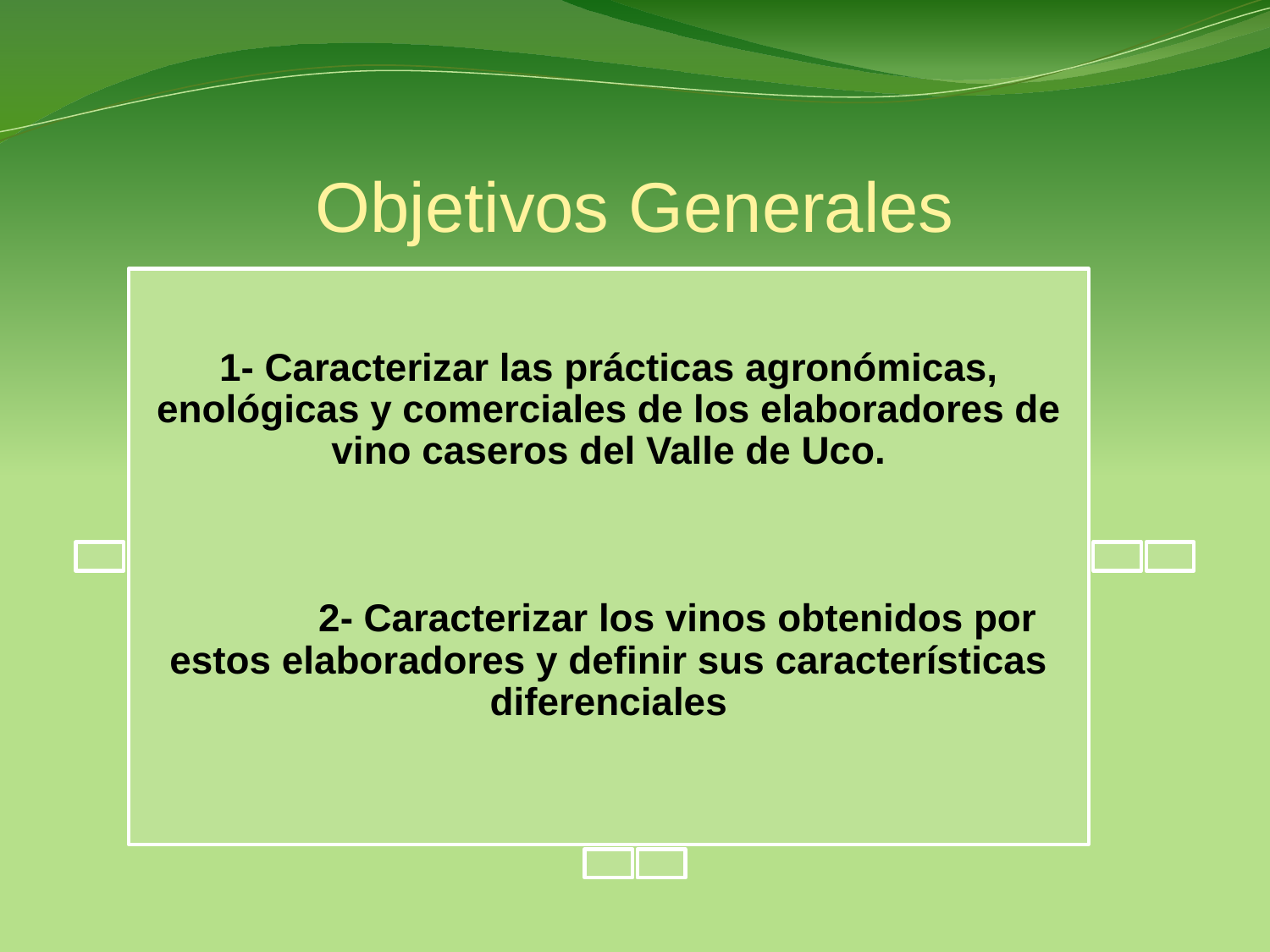

# Objetivos Generales

1- Caracterizar las prácticas agronómicas, enológicas y comerciales de los elaboradores de vino caseros del Valle de Uco.
	 2- Caracterizar los vinos obtenidos por estos elaboradores y definir sus características diferenciales